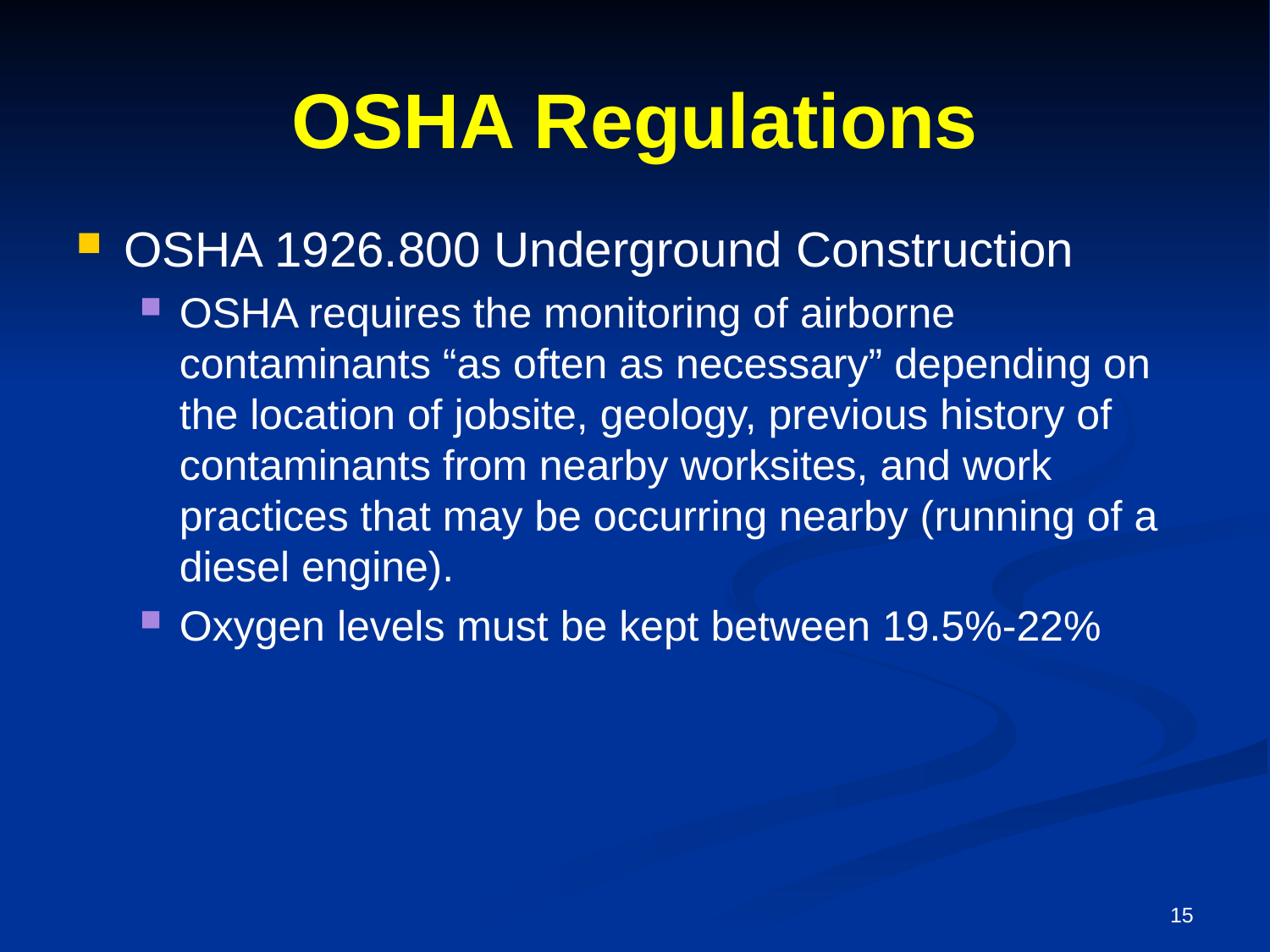

# OSHA Regulations
OSHA 1926.800 Underground Construction
OSHA requires the monitoring of airborne contaminants “as often as necessary” depending on the location of jobsite, geology, previous history of contaminants from nearby worksites, and work practices that may be occurring nearby (running of a diesel engine).
Oxygen levels must be kept between 19.5%-22%

15